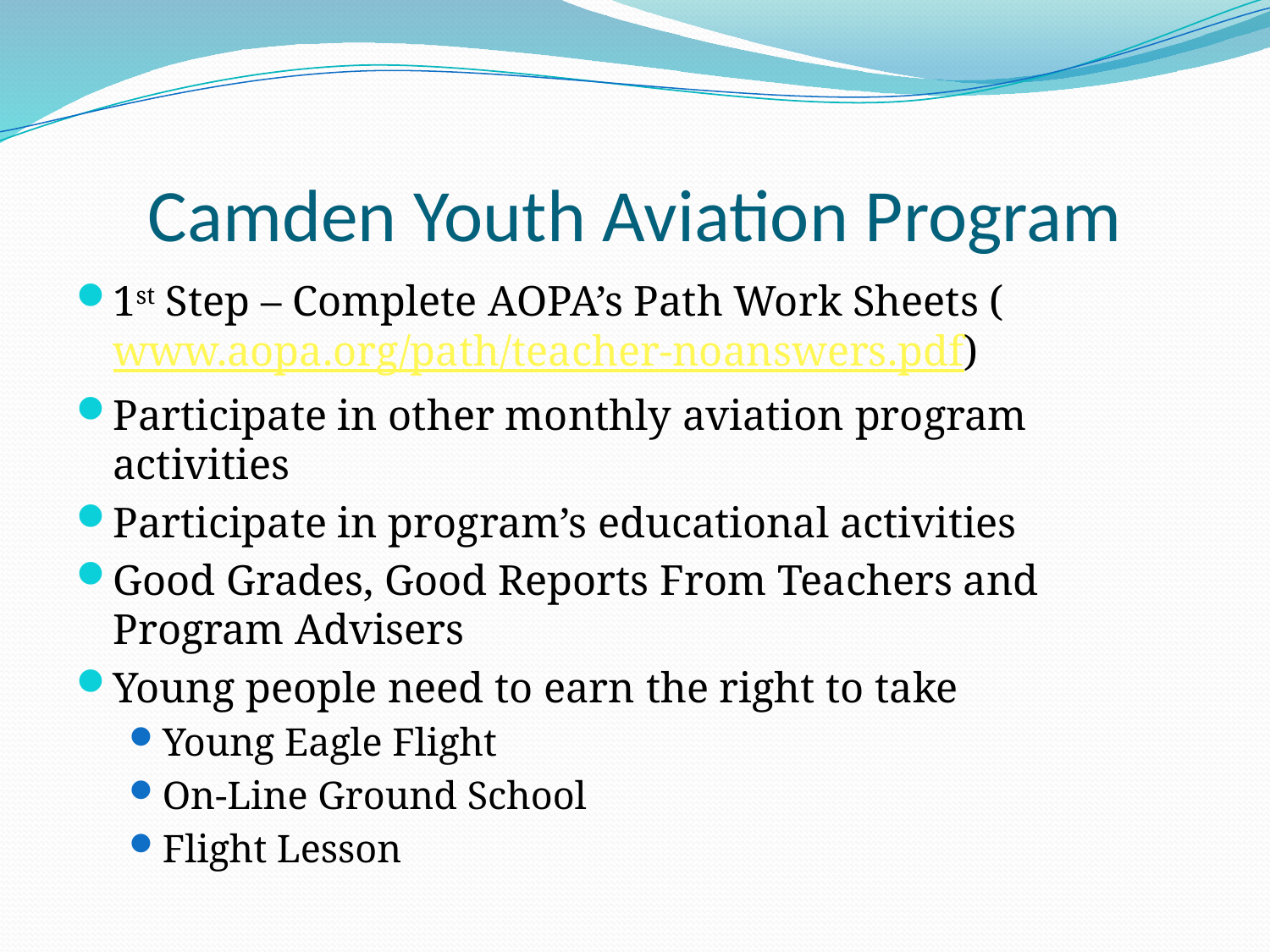

# Camden Youth Aviation Program
1st Step – Complete AOPA’s Path Work Sheets (www.aopa.org/path/teacher-noanswers.pdf)
Participate in other monthly aviation program activities
Participate in program’s educational activities
Good Grades, Good Reports From Teachers and Program Advisers
Young people need to earn the right to take
Young Eagle Flight
On-Line Ground School
Flight Lesson